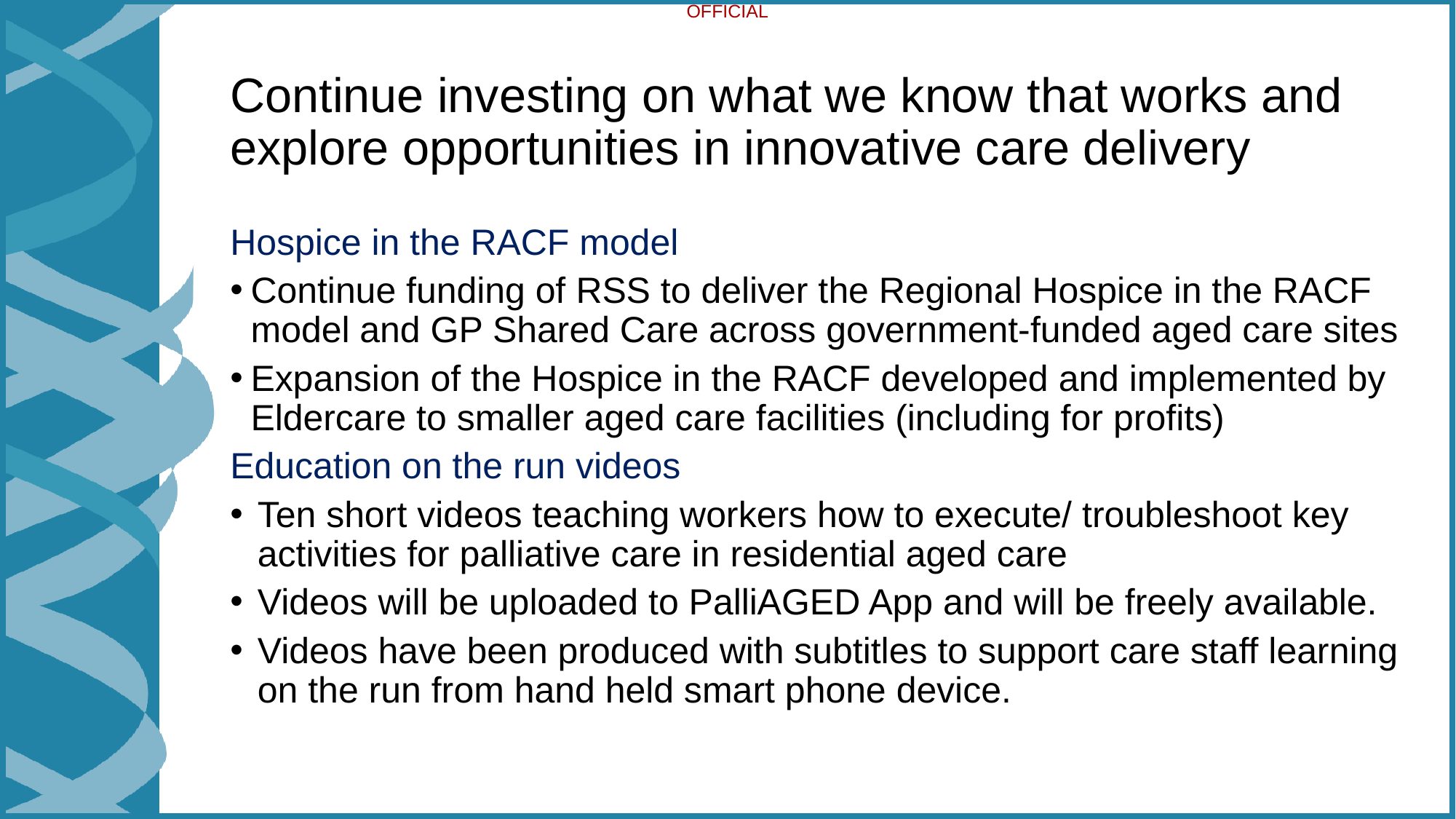

# Continue investing on what we know that works and explore opportunities in innovative care delivery
Hospice in the RACF model
Continue funding of RSS to deliver the Regional Hospice in the RACF model and GP Shared Care across government-funded aged care sites
Expansion of the Hospice in the RACF developed and implemented by Eldercare to smaller aged care facilities (including for profits)
Education on the run videos
Ten short videos teaching workers how to execute/ troubleshoot key activities for palliative care in residential aged care
Videos will be uploaded to PalliAGED App and will be freely available.
Videos have been produced with subtitles to support care staff learning on the run from hand held smart phone device.